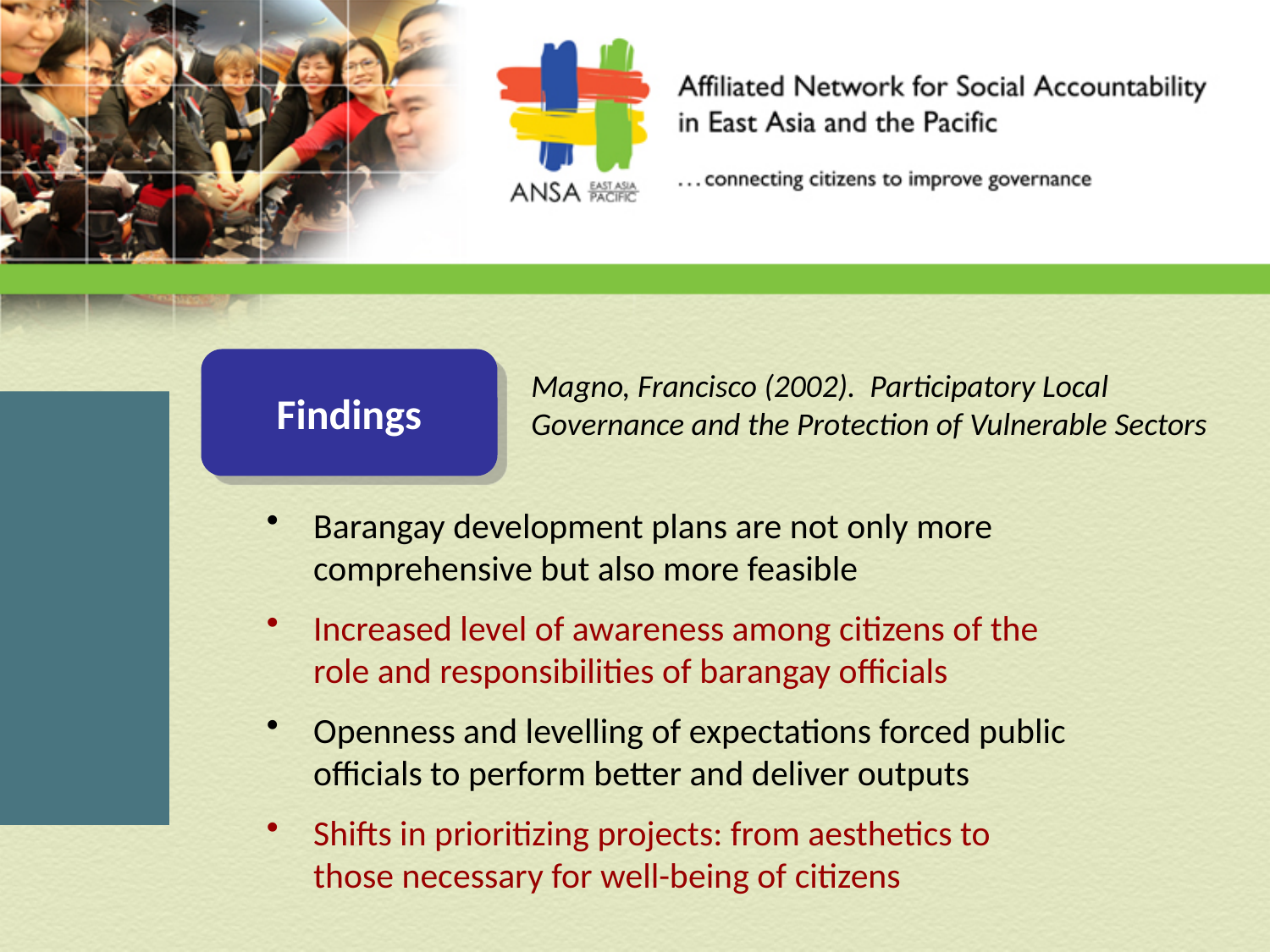

Findings
Magno, Francisco (2002).  Participatory Local Governance and the Protection of Vulnerable Sectors

Barangay development plans are not only more comprehensive but also more feasible
Increased level of awareness among citizens of the role and responsibilities of barangay officials
Openness and levelling of expectations forced public officials to perform better and deliver outputs
Shifts in prioritizing projects: from aesthetics to those necessary for well-being of citizens